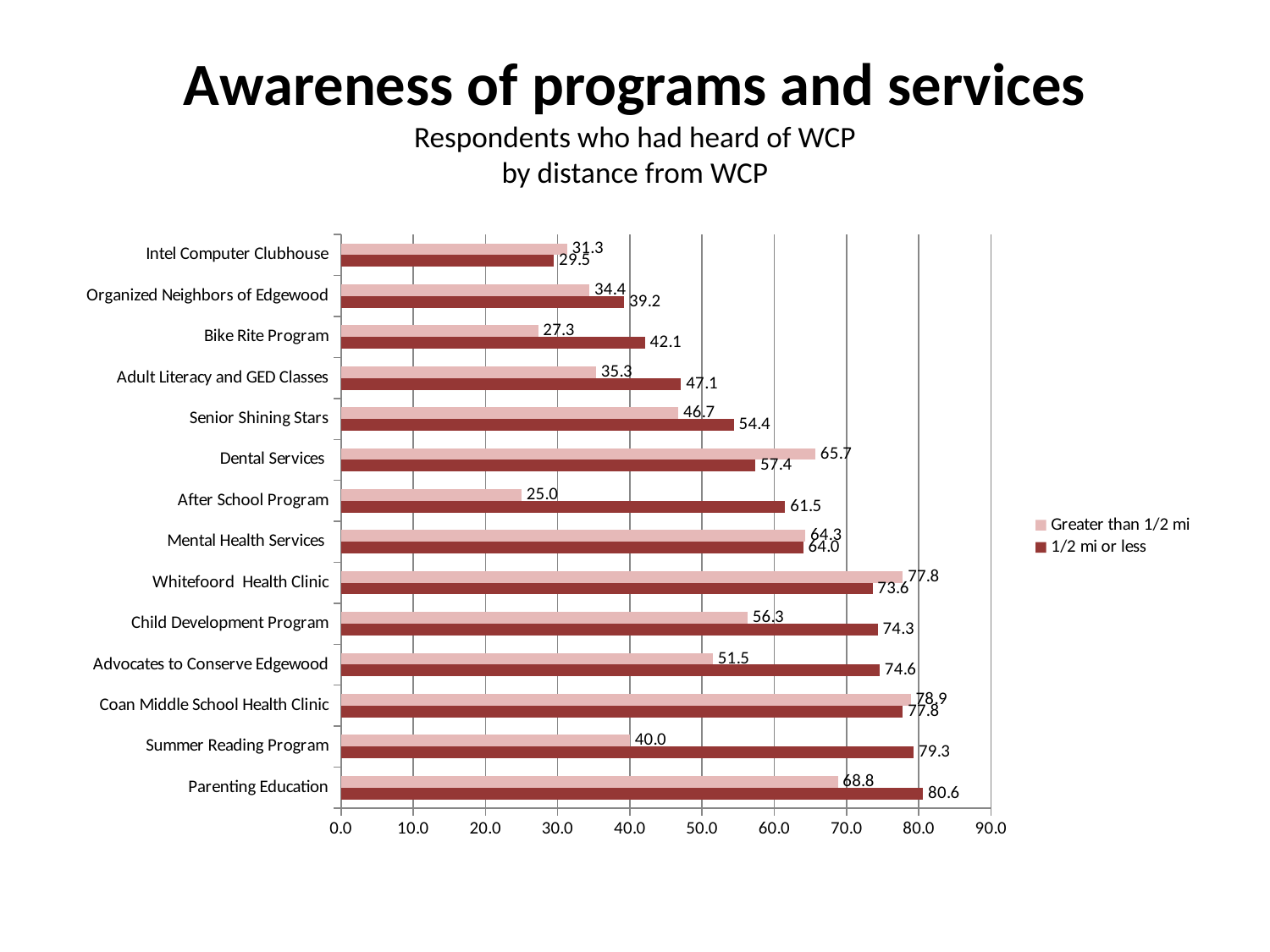

# Awareness of programs and services Respondents who had heard of WCP by distance from WCP

### Chart

| Category | 1/2 mi or less | Greater than 1/2 mi |
|---|---|---|
| Parenting Education | 80.6 | 68.8 |
| Summer Reading Program | 79.3 | 40.0 |
| Coan Middle School Health Clinic | 77.8 | 78.9 |
| Advocates to Conserve Edgewood | 74.6 | 51.5 |
| Child Development Program | 74.3 | 56.3 |
| Whitefoord  Health Clinic | 73.6 | 77.8 |
| Mental Health Services  | 64.0 | 64.3 |
| After School Program | 61.5 | 25.0 |
| Dental Services  | 57.4 | 65.7 |
| Senior Shining Stars | 54.4 | 46.7 |
| Adult Literacy and GED Classes | 47.1 | 35.300000000000004 |
| Bike Rite Program | 42.1 | 27.3 |
| Organized Neighbors of Edgewood | 39.2 | 34.4 |
| Intel Computer Clubhouse | 29.5 | 31.3 |